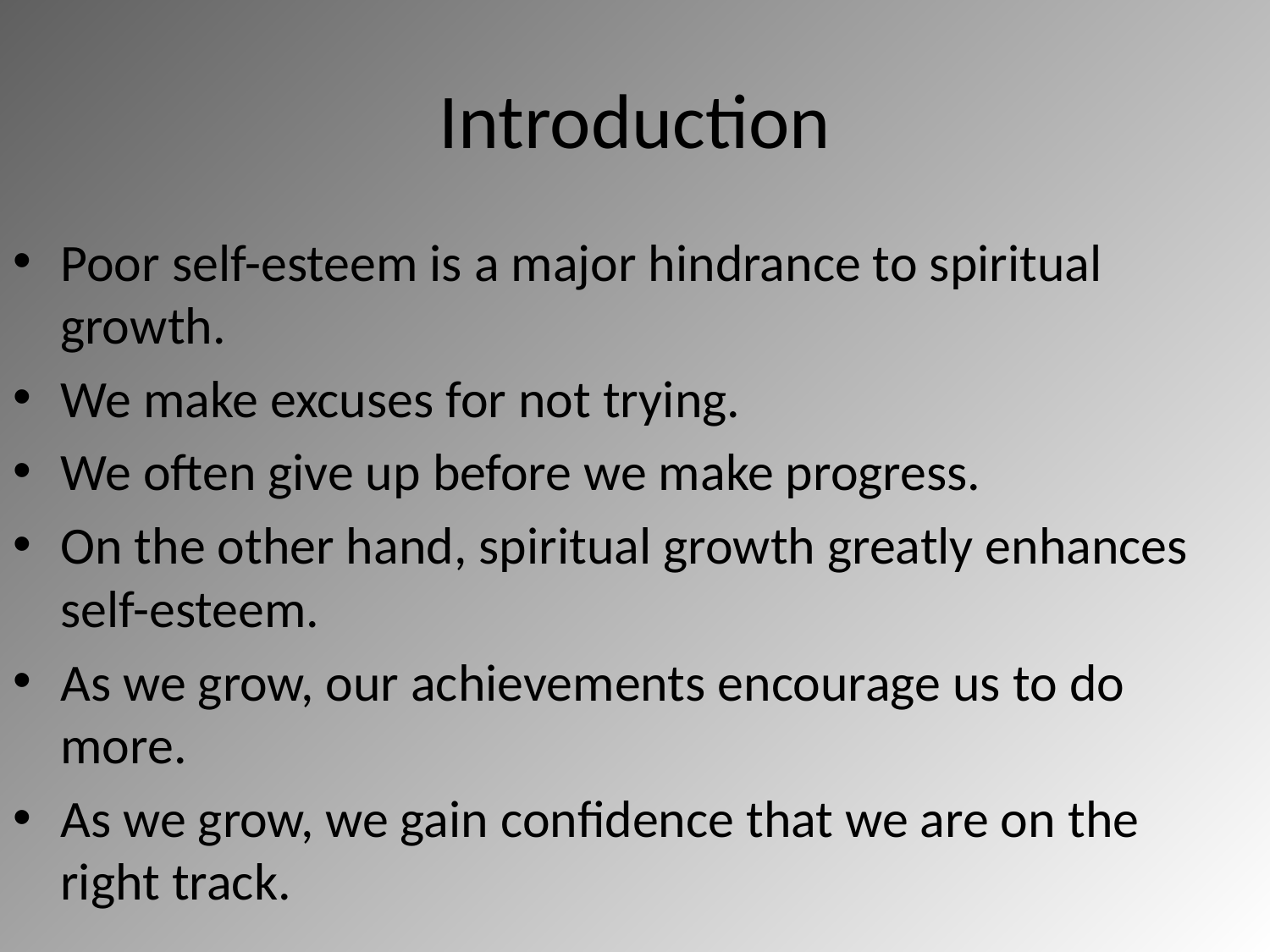

# Introduction
Poor self-esteem is a major hindrance to spiritual
growth.
We make excuses for not trying.
We often give up before we make progress.
On the other hand, spiritual growth greatly enhances
self-esteem.
As we grow, our achievements encourage us to do more.
As we grow, we gain confidence that we are on the right track.